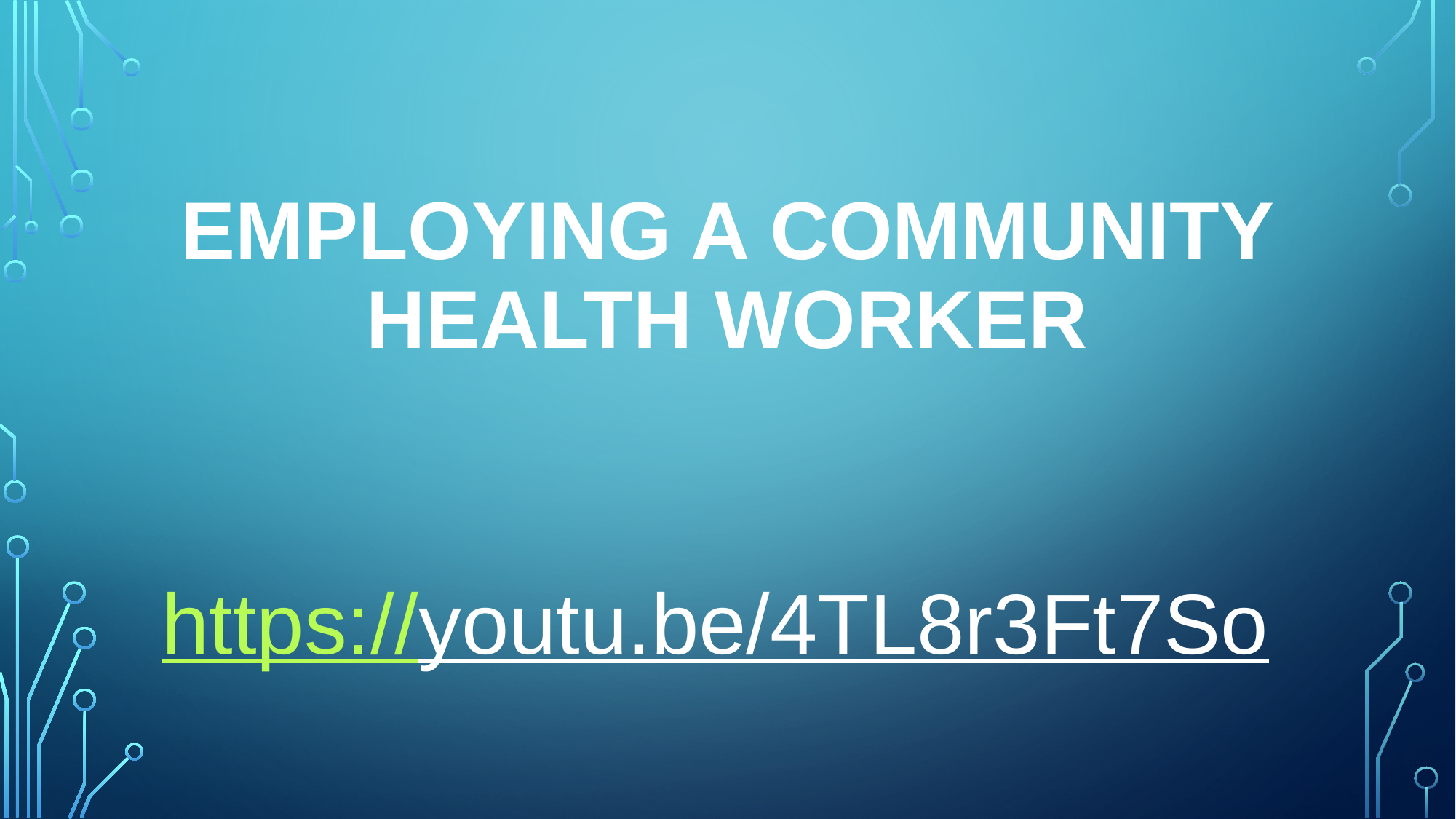

# Employing a Community Health Worker
https://youtu.be/4TL8r3Ft7So